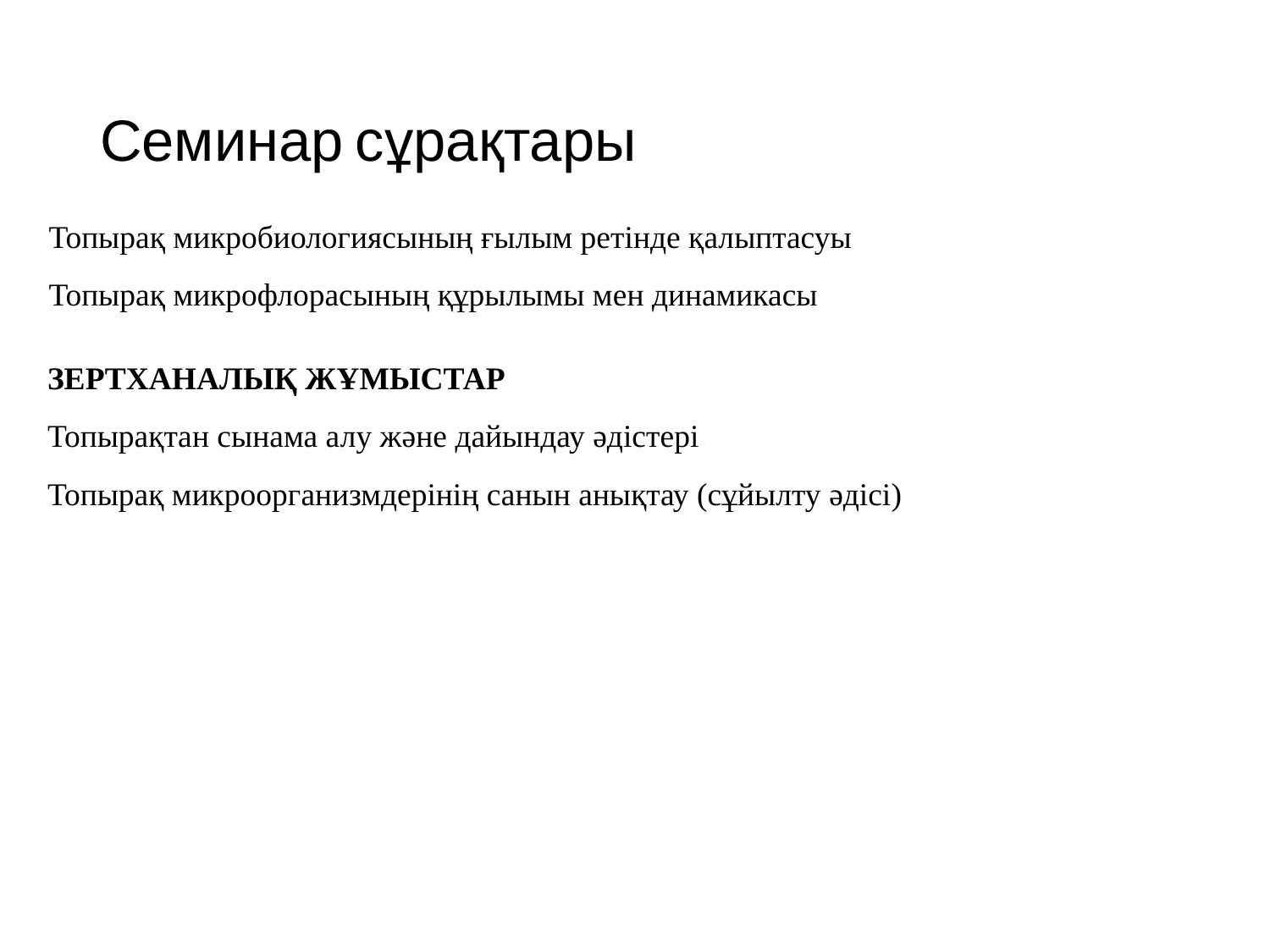

# Семинар сұрақтары
Топырақ микробиологиясының ғылым ретінде қалыптасуы
Топырақ микрофлорасының құрылымы мен динамикасы

ЗЕРТХАНАЛЫҚ ЖҰМЫСТАР
Топырақтан сынама алу және дайындау әдістері
Топырақ микроорганизмдерінің санын анықтау (сұйылту әдісі)